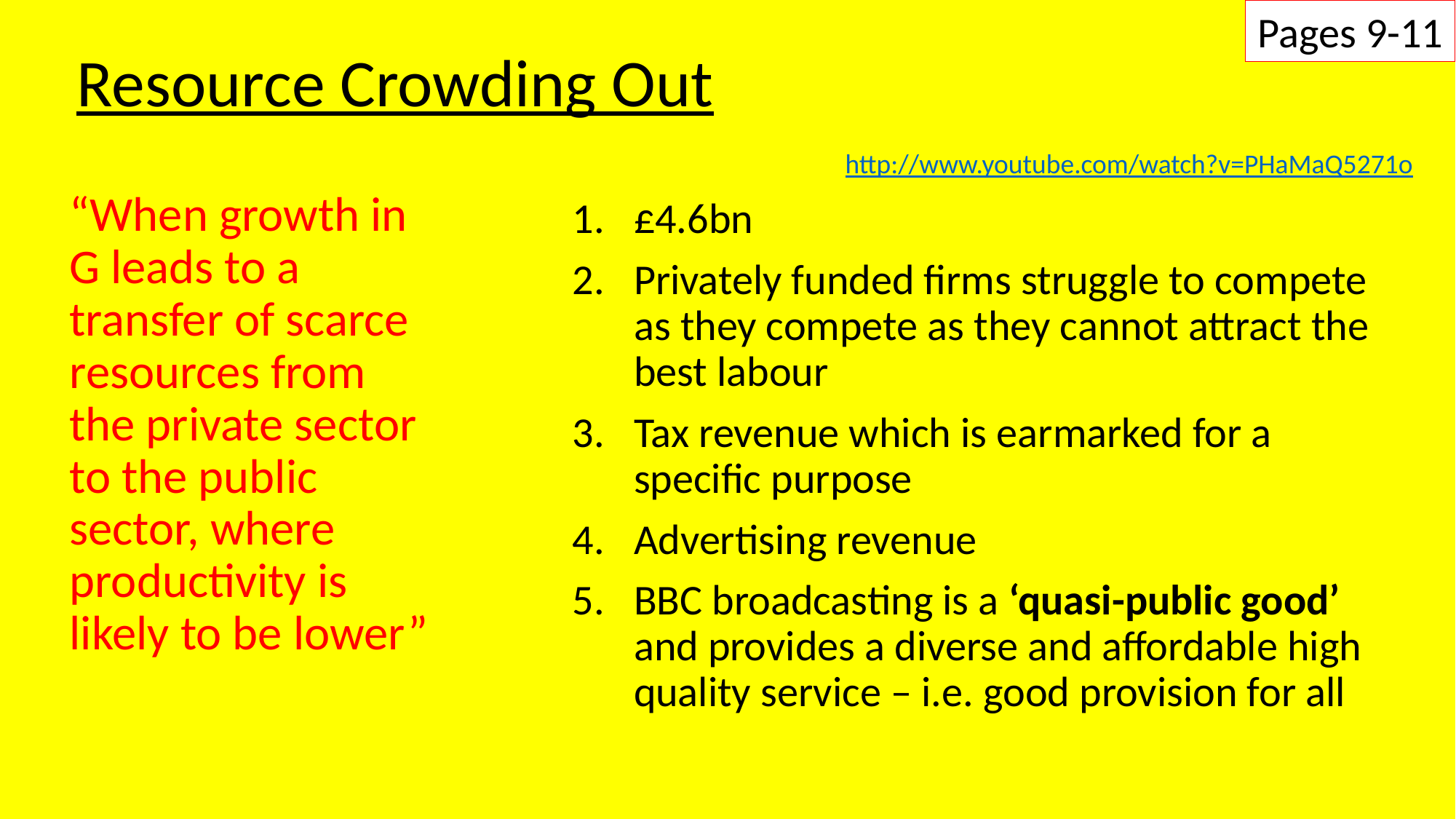

Pages 9-11
# Resource Crowding Out
http://www.youtube.com/watch?v=PHaMaQ5271o
“When growth in G leads to a transfer of scarce resources from the private sector to the public sector, where productivity is likely to be lower”
£4.6bn
Privately funded firms struggle to compete as they compete as they cannot attract the best labour
Tax revenue which is earmarked for a specific purpose
Advertising revenue
BBC broadcasting is a ‘quasi-public good’ and provides a diverse and affordable high quality service – i.e. good provision for all